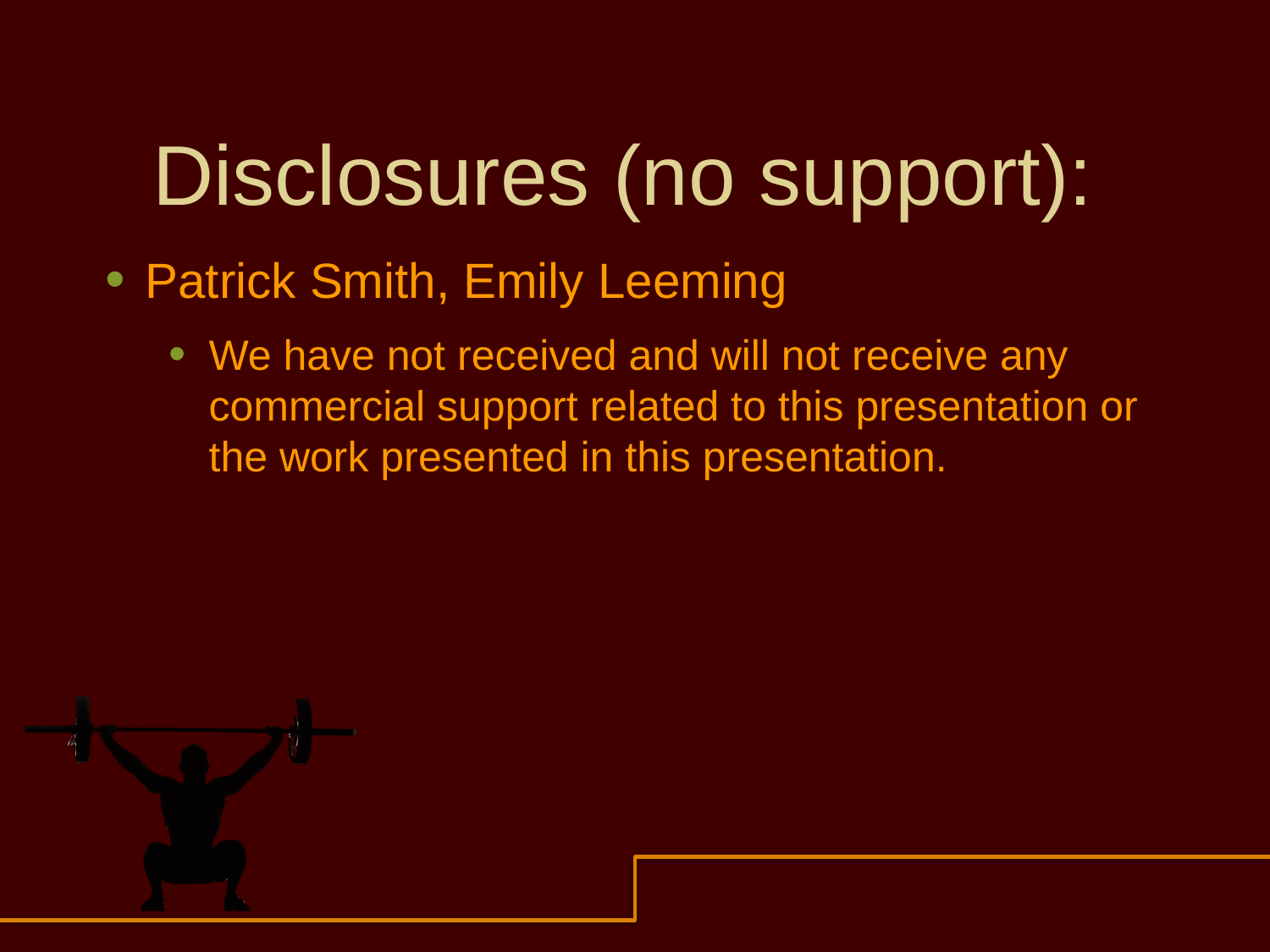

Disclosures (no support):
Patrick Smith, Emily Leeming
We have not received and will not receive any commercial support related to this presentation or the work presented in this presentation.